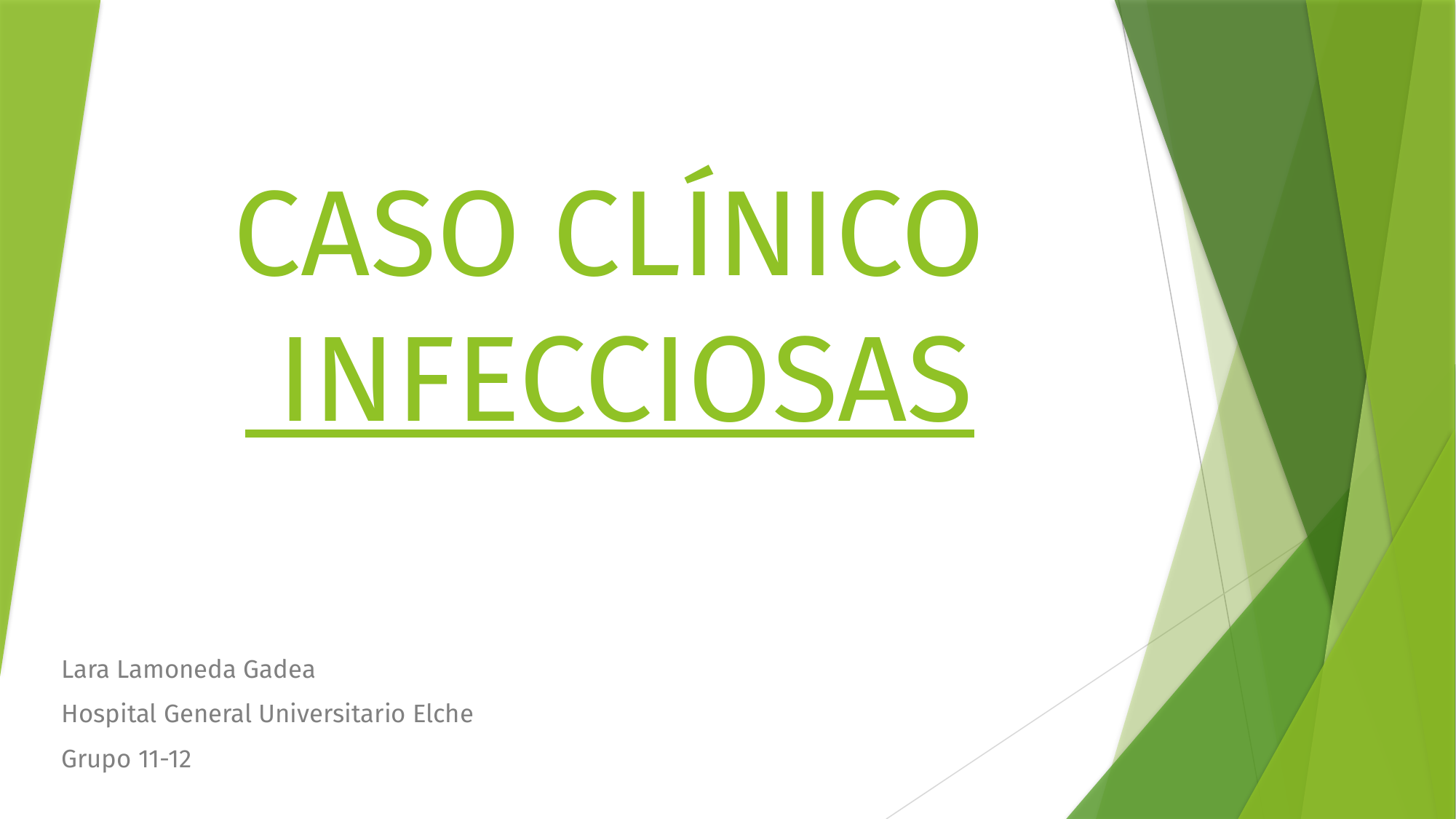

# CASO CLÍNICO INFECCIOSAS
Lara Lamoneda Gadea
Hospital General Universitario Elche
Grupo 11-12